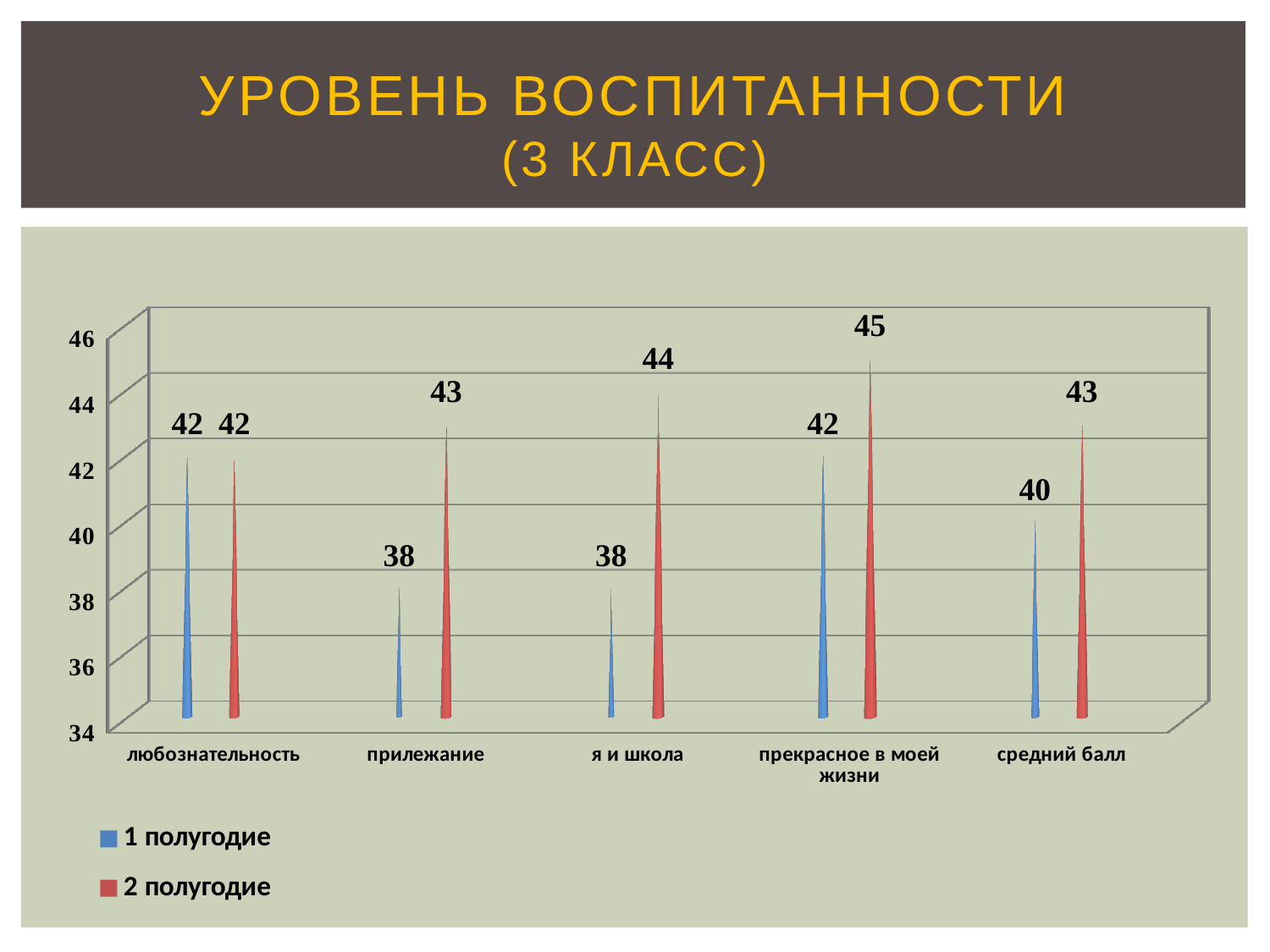

# УРОВЕНЬ воспитанности (3 класс)

[unsupported chart]